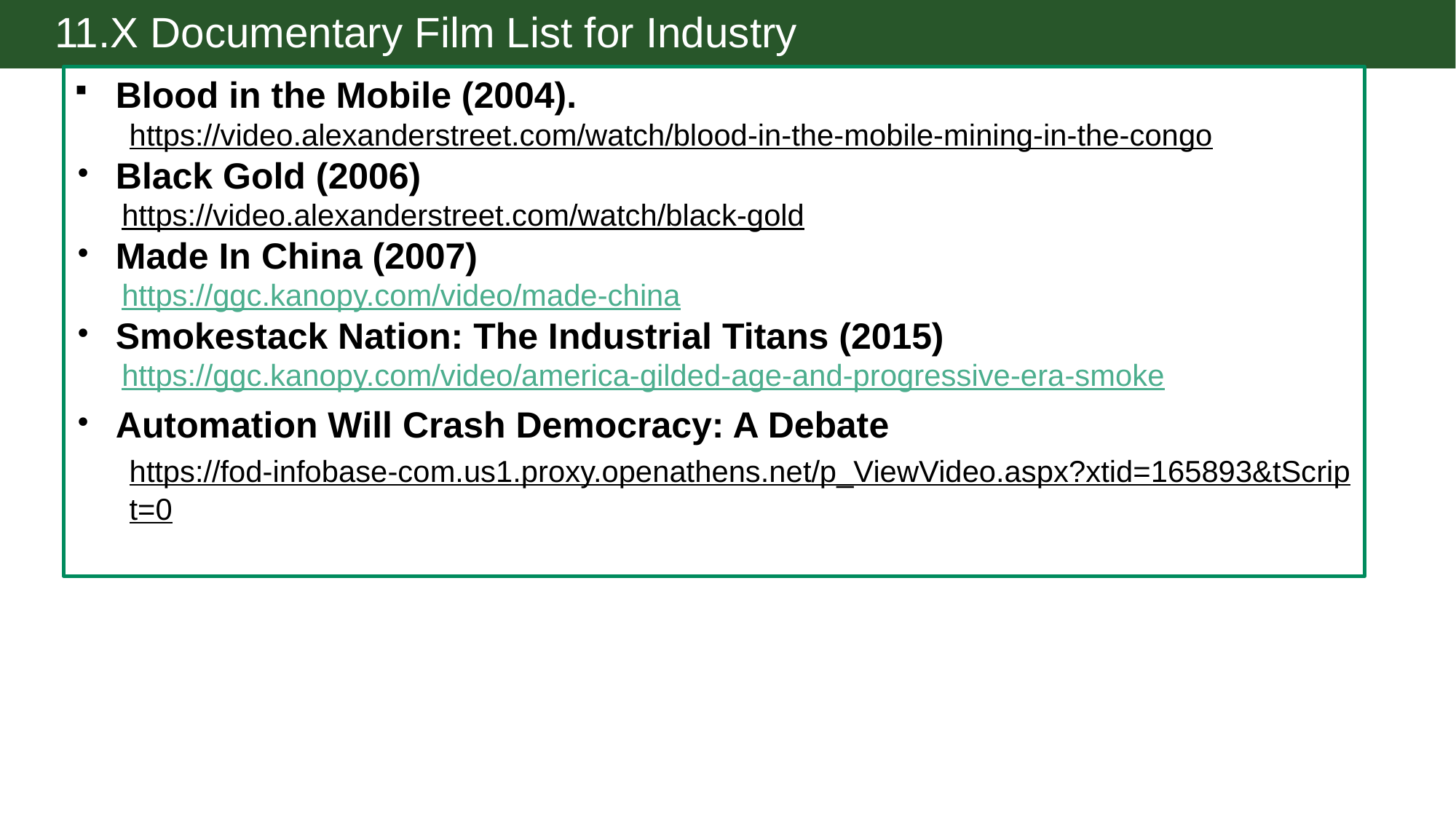

# 11.X Documentary Film List for Industry
Blood in the Mobile (2004).
https://video.alexanderstreet.com/watch/blood-in-the-mobile-mining-in-the-congo
Black Gold (2006)
https://video.alexanderstreet.com/watch/black-gold
Made In China (2007)
https://ggc.kanopy.com/video/made-china
Smokestack Nation: The Industrial Titans (2015)
https://ggc.kanopy.com/video/america-gilded-age-and-progressive-era-smoke
Automation Will Crash Democracy: A Debate
https://fod-infobase-com.us1.proxy.openathens.net/p_ViewVideo.aspx?xtid=165893&tScript=0